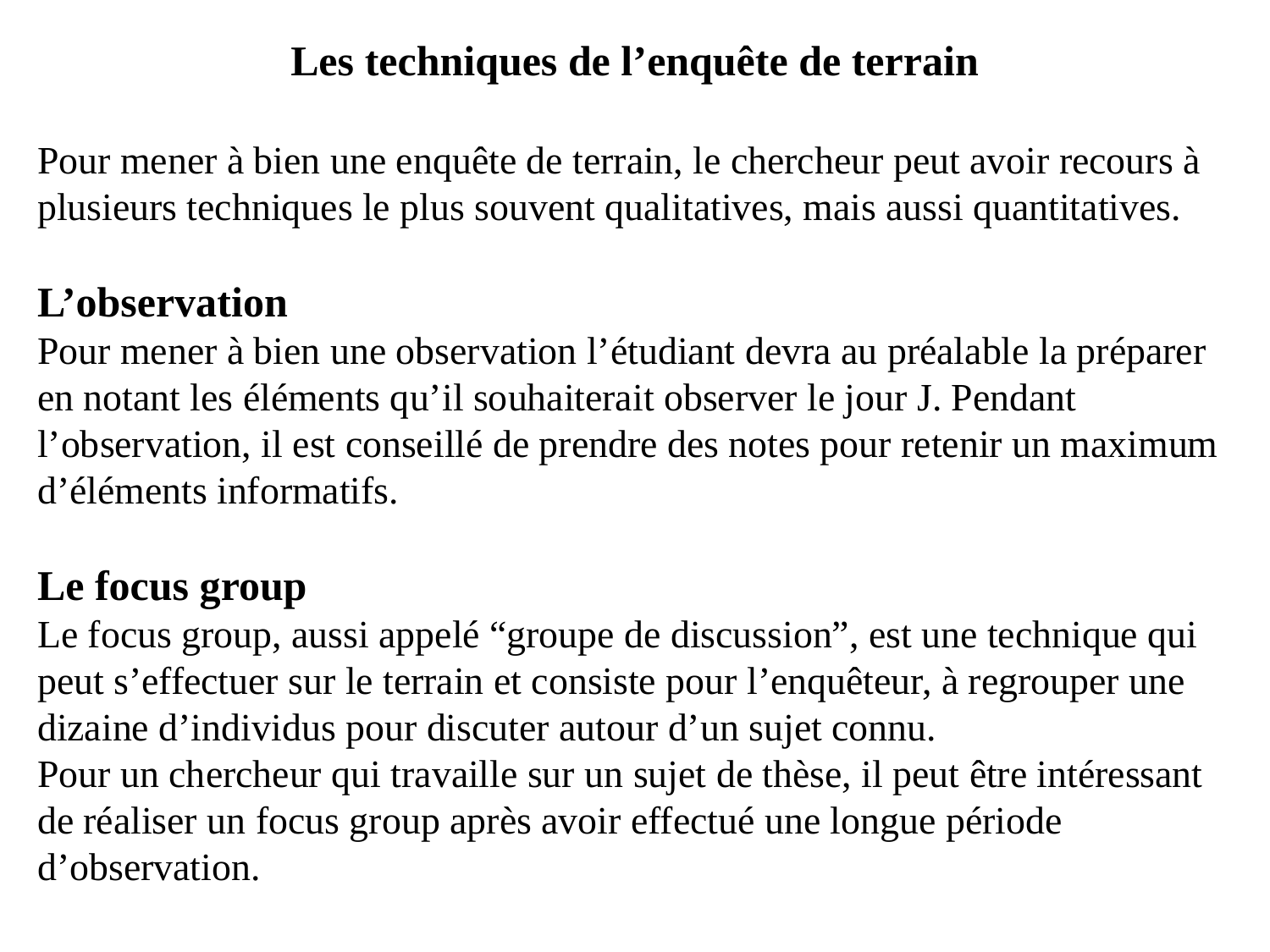

Les techniques de l’enquête de terrain

Pour mener à bien une enquête de terrain, le chercheur peut avoir recours à plusieurs techniques le plus souvent qualitatives, mais aussi quantitatives.

L’observation
Pour mener à bien une observation l’étudiant devra au préalable la préparer en notant les éléments qu’il souhaiterait observer le jour J. Pendant l’observation, il est conseillé de prendre des notes pour retenir un maximum d’éléments informatifs.

Le focus group
Le focus group, aussi appelé “groupe de discussion”, est une technique qui peut s’effectuer sur le terrain et consiste pour l’enquêteur, à regrouper une dizaine d’individus pour discuter autour d’un sujet connu.
Pour un chercheur qui travaille sur un sujet de thèse, il peut être intéressant de réaliser un focus group après avoir effectué une longue période d’observation.